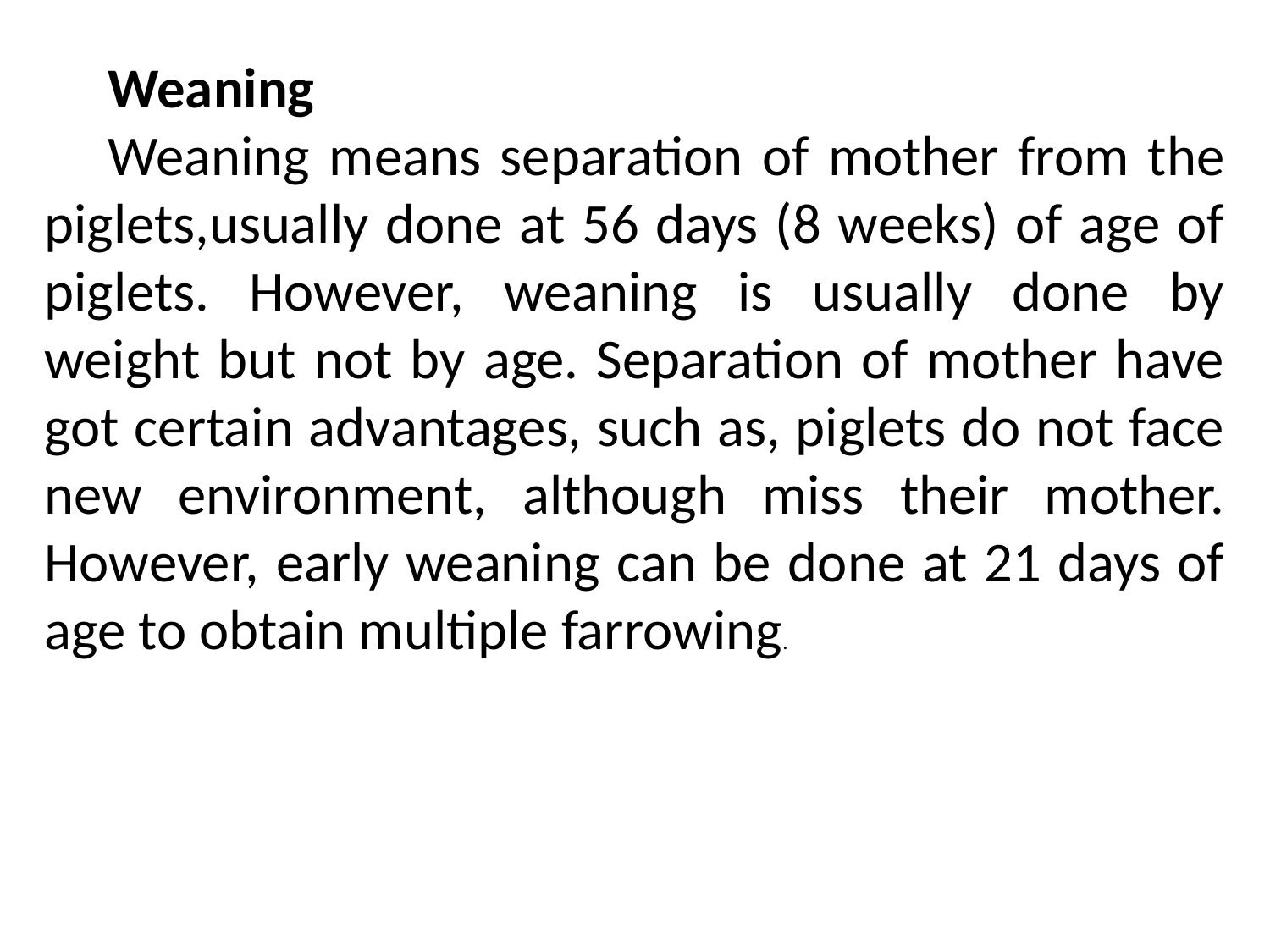

Weaning
Weaning means separation of mother from the piglets,usually done at 56 days (8 weeks) of age of piglets. However, weaning is usually done by weight but not by age. Separation of mother have got certain advantages, such as, piglets do not face new environment, although miss their mother. However, early weaning can be done at 21 days of age to obtain multiple farrowing.